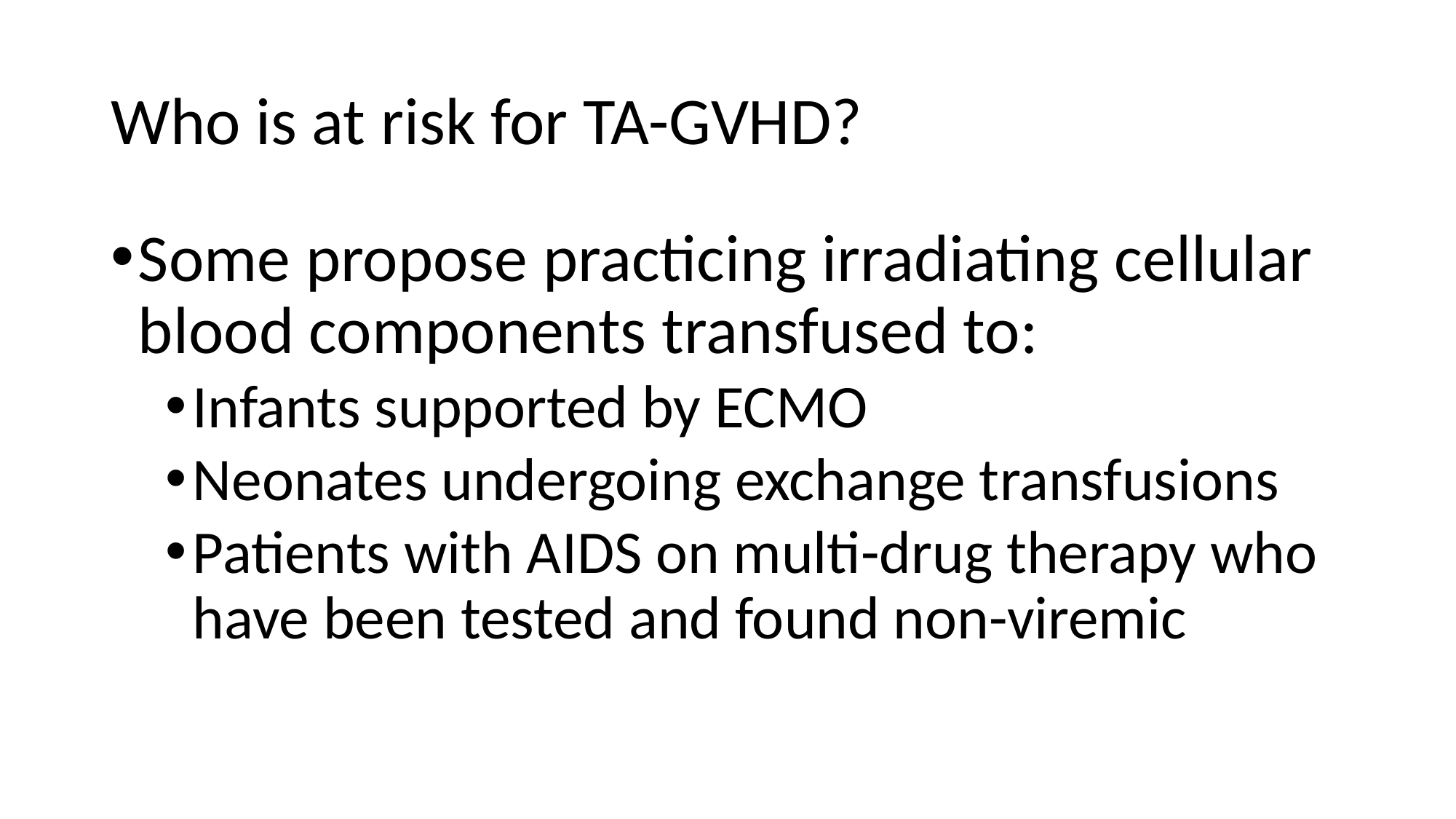

# Who is at risk for TA-GVHD?
Some propose practicing irradiating cellular blood components transfused to:
Infants supported by ECMO
Neonates undergoing exchange transfusions
Patients with AIDS on multi-drug therapy who have been tested and found non-viremic